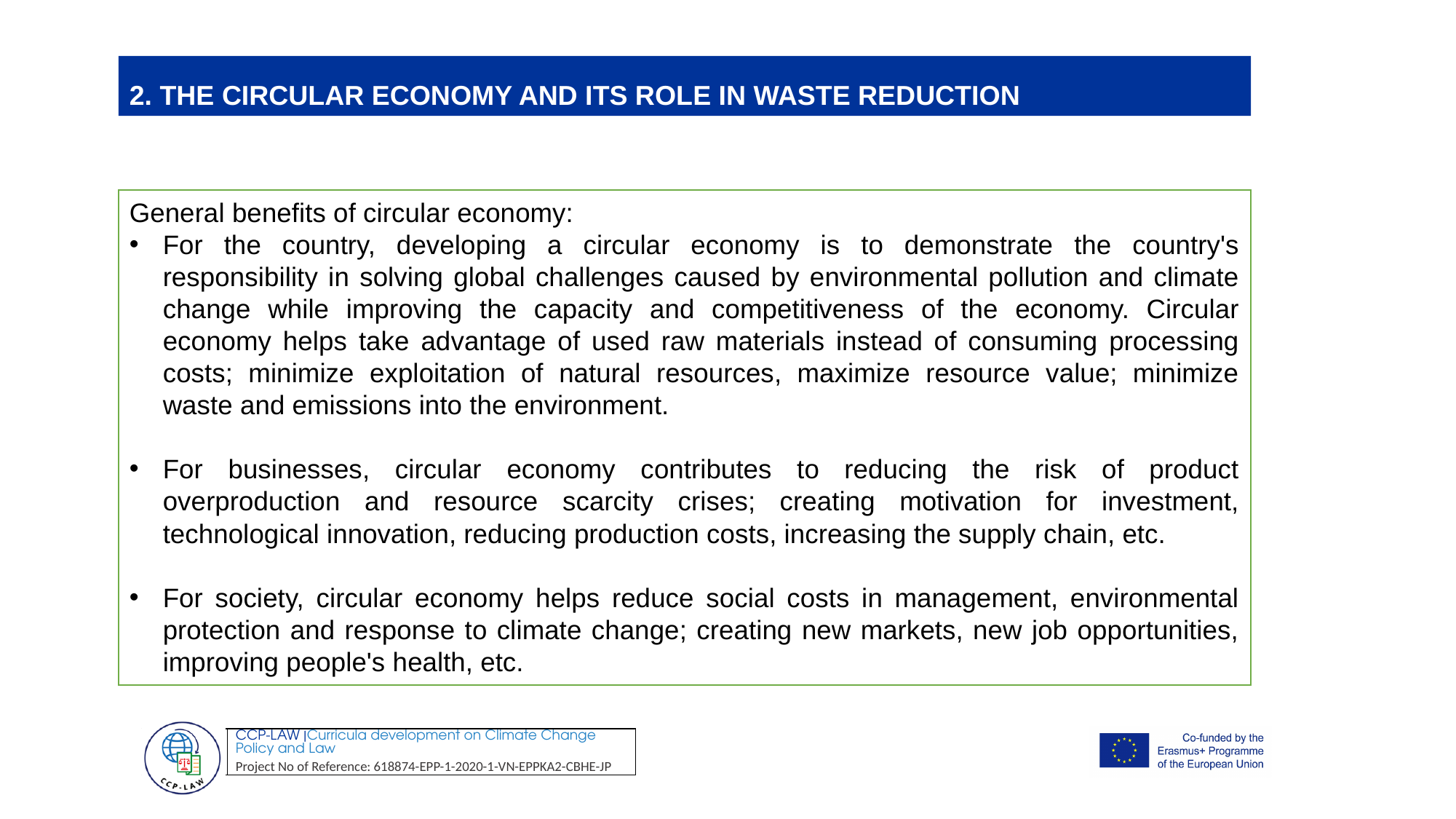

2. THE CIRCULAR ECONOMY AND ITS ROLE IN WASTE REDUCTION
General benefits of circular economy:
For the country, developing a circular economy is to demonstrate the country's responsibility in solving global challenges caused by environmental pollution and climate change while improving the capacity and competitiveness of the economy. Circular economy helps take advantage of used raw materials instead of consuming processing costs; minimize exploitation of natural resources, maximize resource value; minimize waste and emissions into the environment.

For businesses, circular economy contributes to reducing the risk of product overproduction and resource scarcity crises; creating motivation for investment, technological innovation, reducing production costs, increasing the supply chain, etc.

For society, circular economy helps reduce social costs in management, environmental protection and response to climate change; creating new markets, new job opportunities, improving people's health, etc.